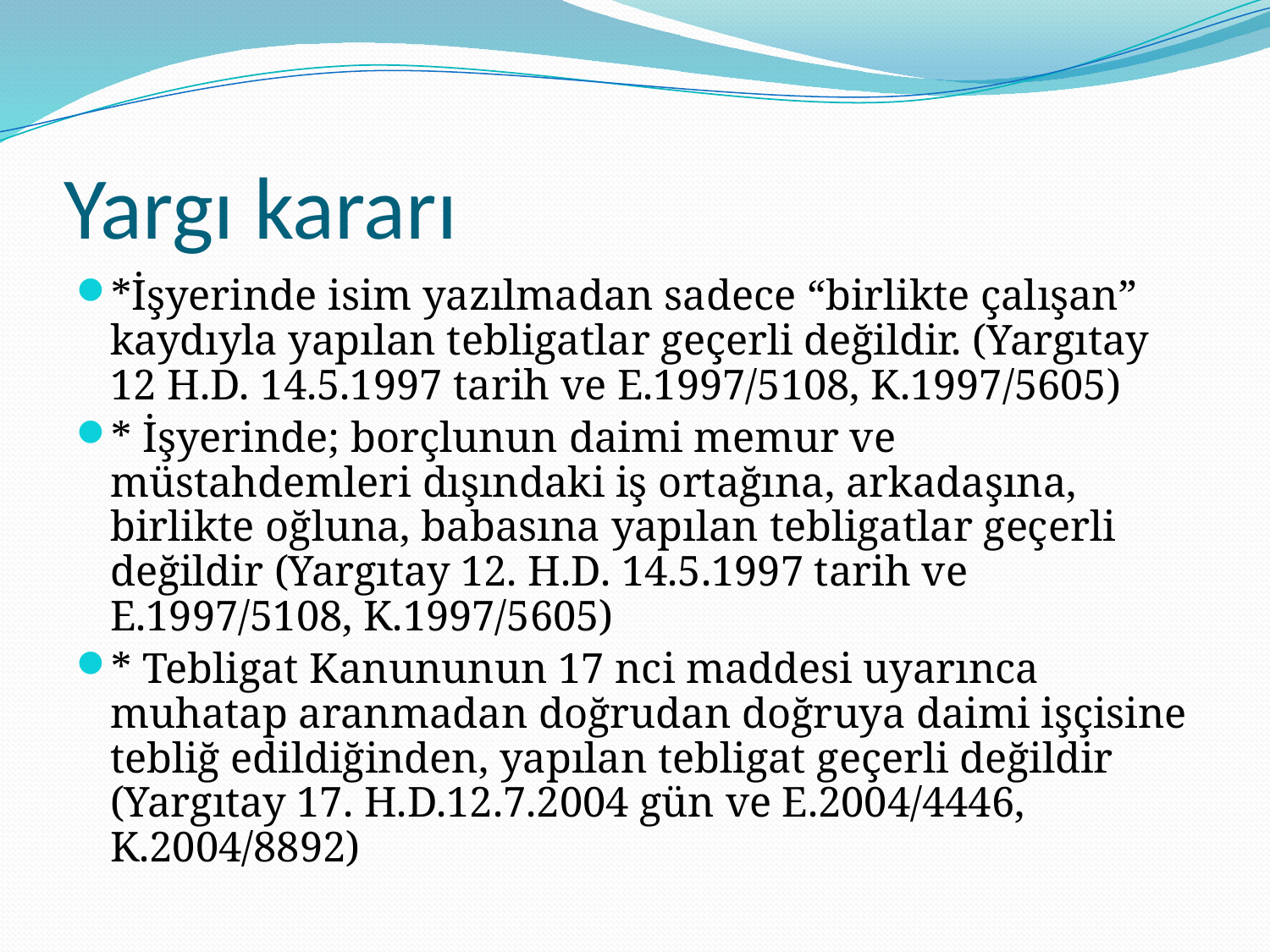

# Yargı kararı
*İşyerinde isim yazılmadan sadece “birlikte çalışan” kaydıyla yapılan tebligatlar geçerli değildir. (Yargıtay 12 H.D. 14.5.1997 tarih ve E.1997/5108, K.1997/5605)
* İşyerinde; borçlunun daimi memur ve müstahdemleri dışındaki iş ortağına, arkadaşına, birlikte oğluna, babasına yapılan tebligatlar geçerli değildir (Yargıtay 12. H.D. 14.5.1997 tarih ve E.1997/5108, K.1997/5605)
* Tebligat Kanununun 17 nci maddesi uyarınca muhatap aranmadan doğrudan doğruya daimi işçisine tebliğ edildiğinden, yapılan tebligat geçerli değildir (Yargıtay 17. H.D.12.7.2004 gün ve E.2004/4446, K.2004/8892)